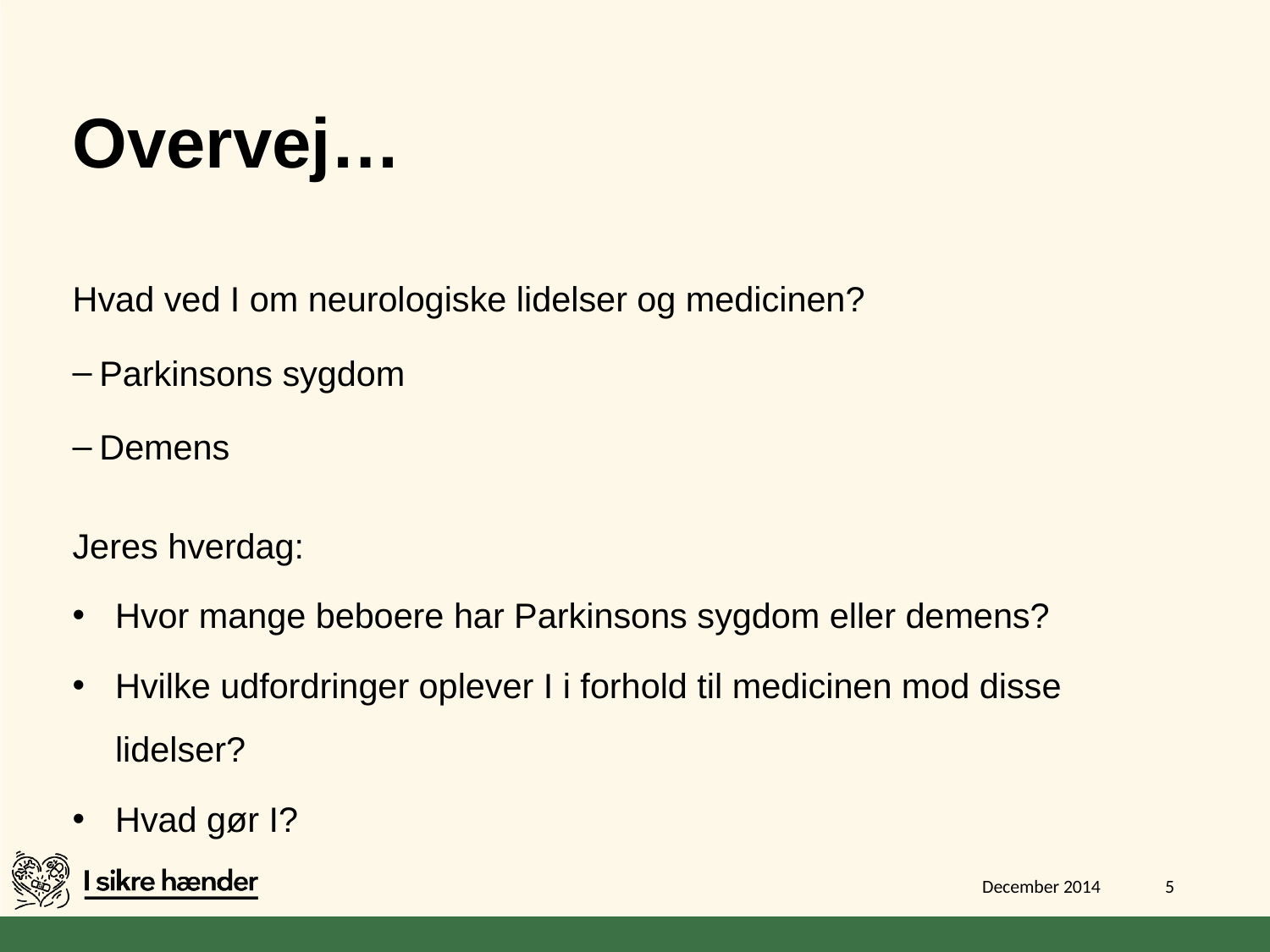

# Overvej…
Hvad ved I om neurologiske lidelser og medicinen?
Parkinsons sygdom
Demens

Jeres hverdag:
Hvor mange beboere har Parkinsons sygdom eller demens?
Hvilke udfordringer oplever I i forhold til medicinen mod disse lidelser?
Hvad gør I?

December 2014
5